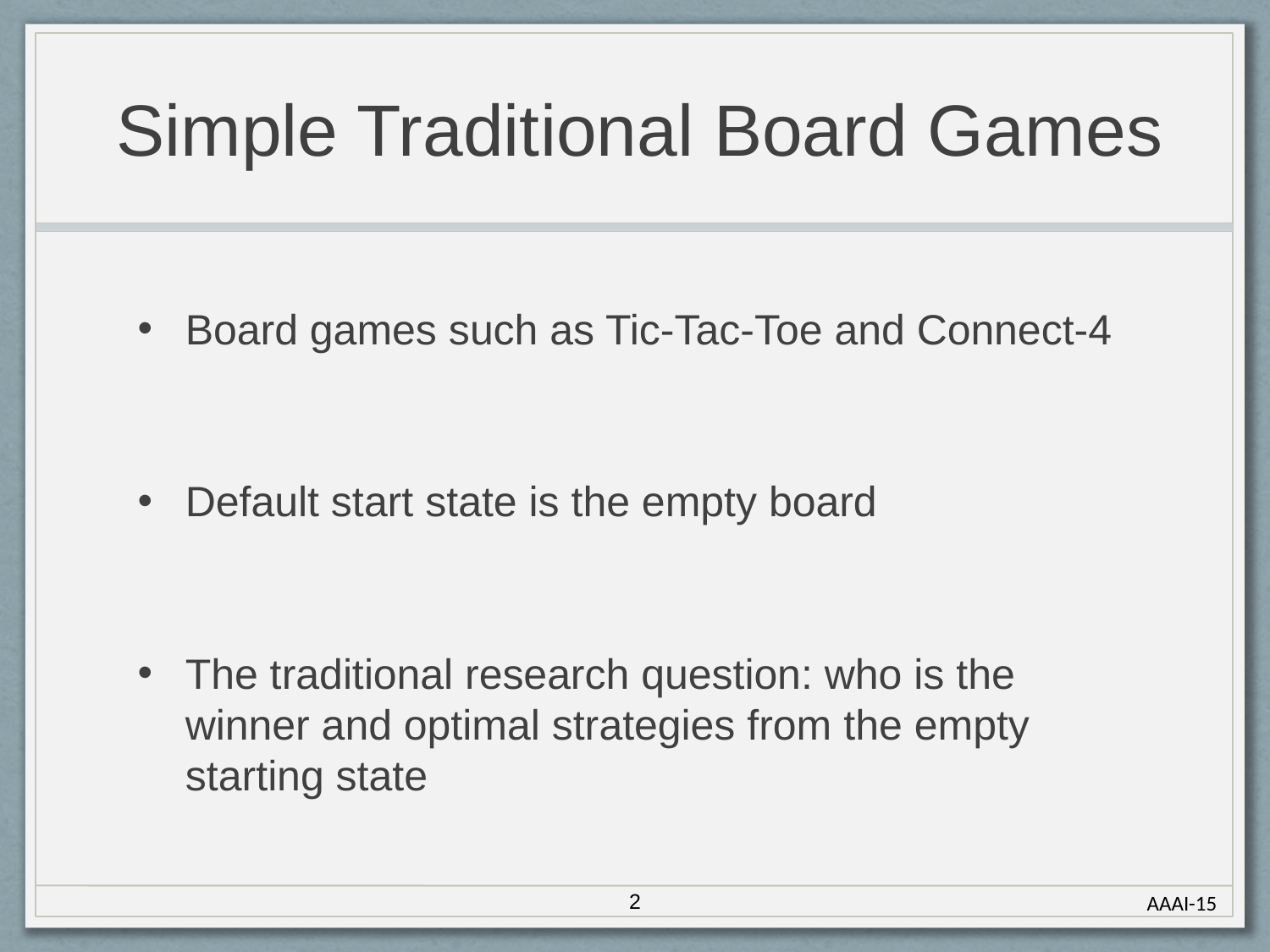

# Simple Traditional Board Games
Board games such as Tic-Tac-Toe and Connect-4

Default start state is the empty board

The traditional research question: who is the winner and optimal strategies from the empty starting state
2
AAAI-15